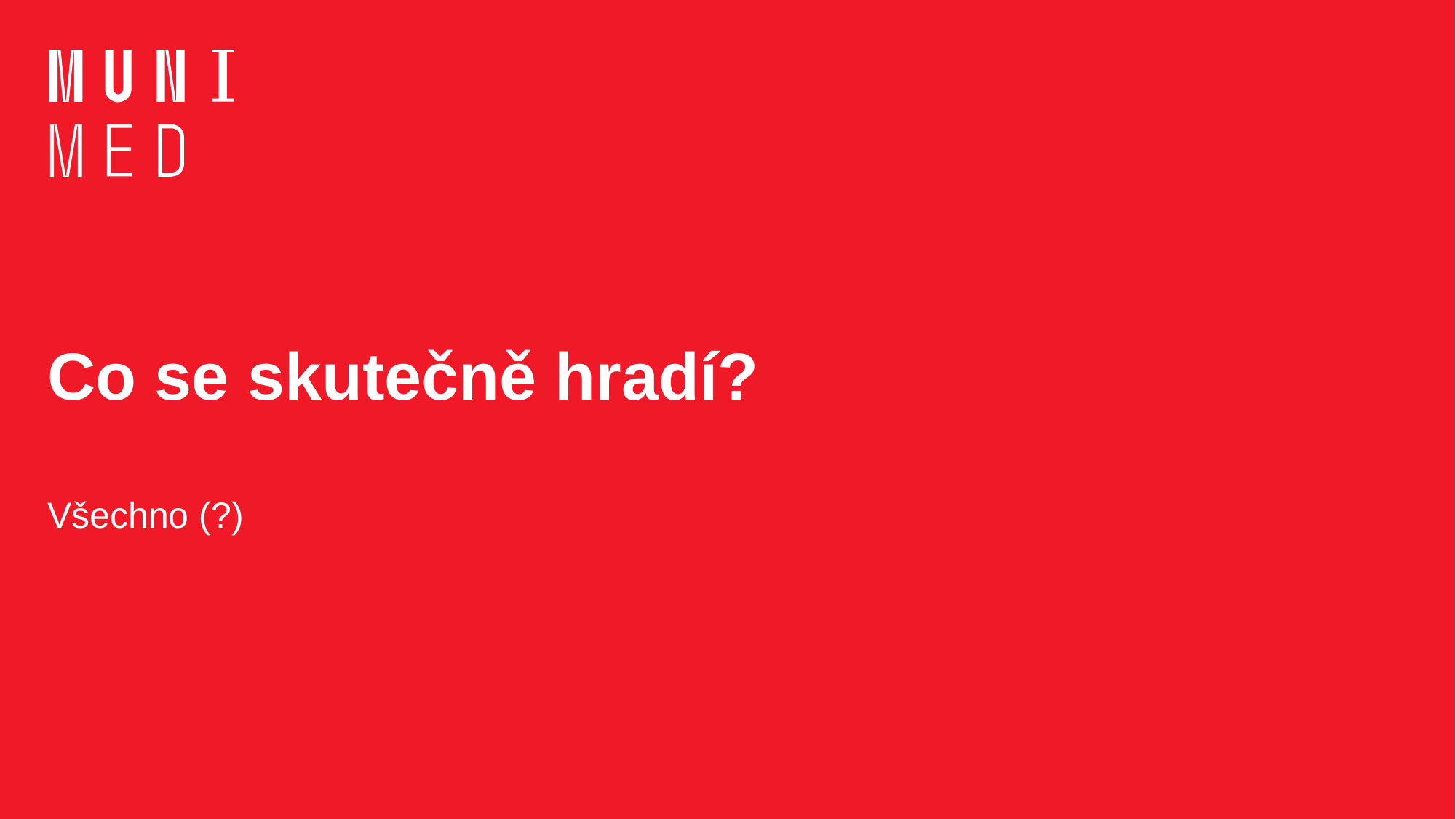

# Co se skutečně hradí?
Všechno (?)